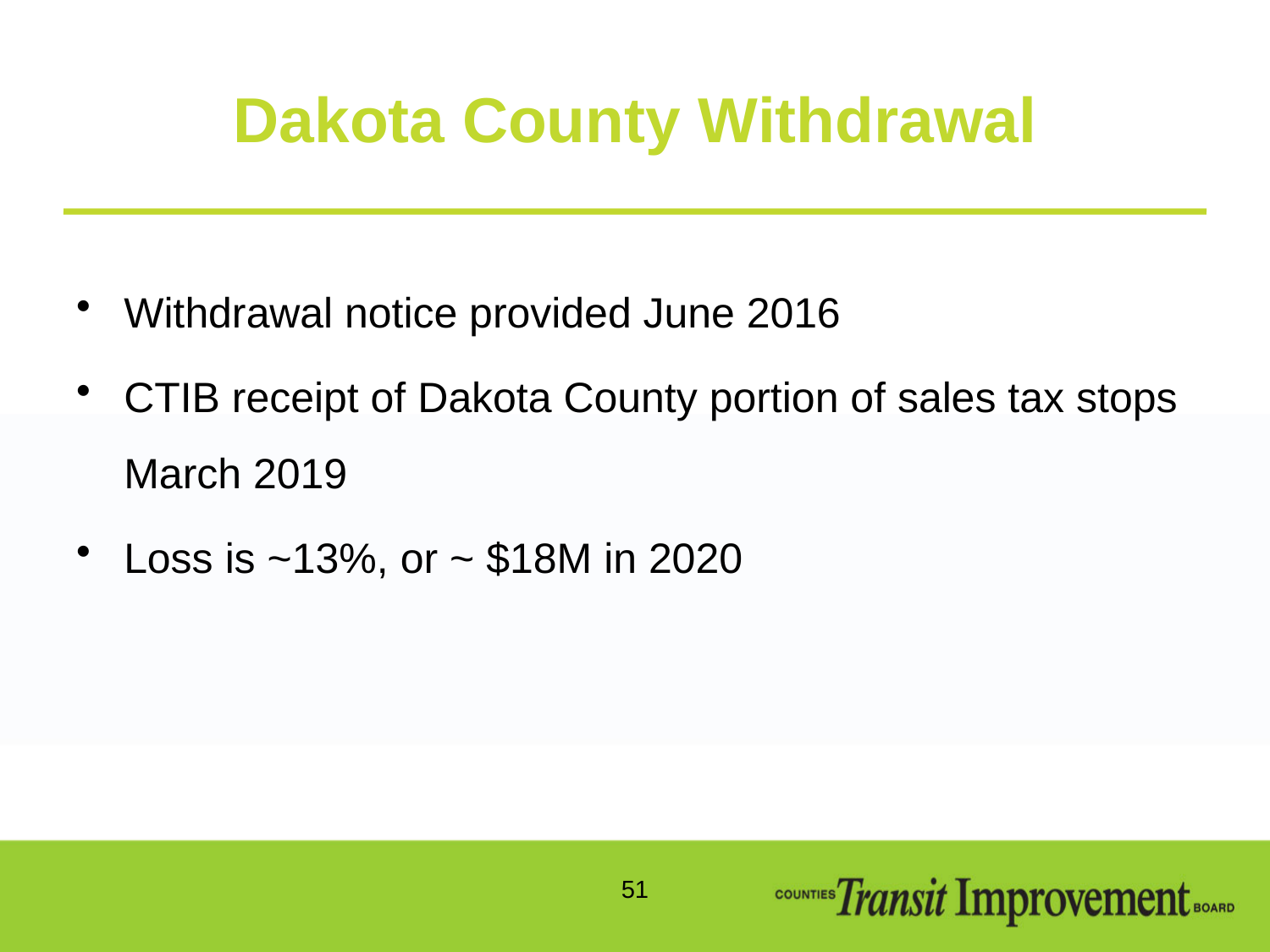

# Dakota County Withdrawal
Withdrawal notice provided June 2016
CTIB receipt of Dakota County portion of sales tax stops March 2019
Loss is ~13%, or ~ $18M in 2020

51